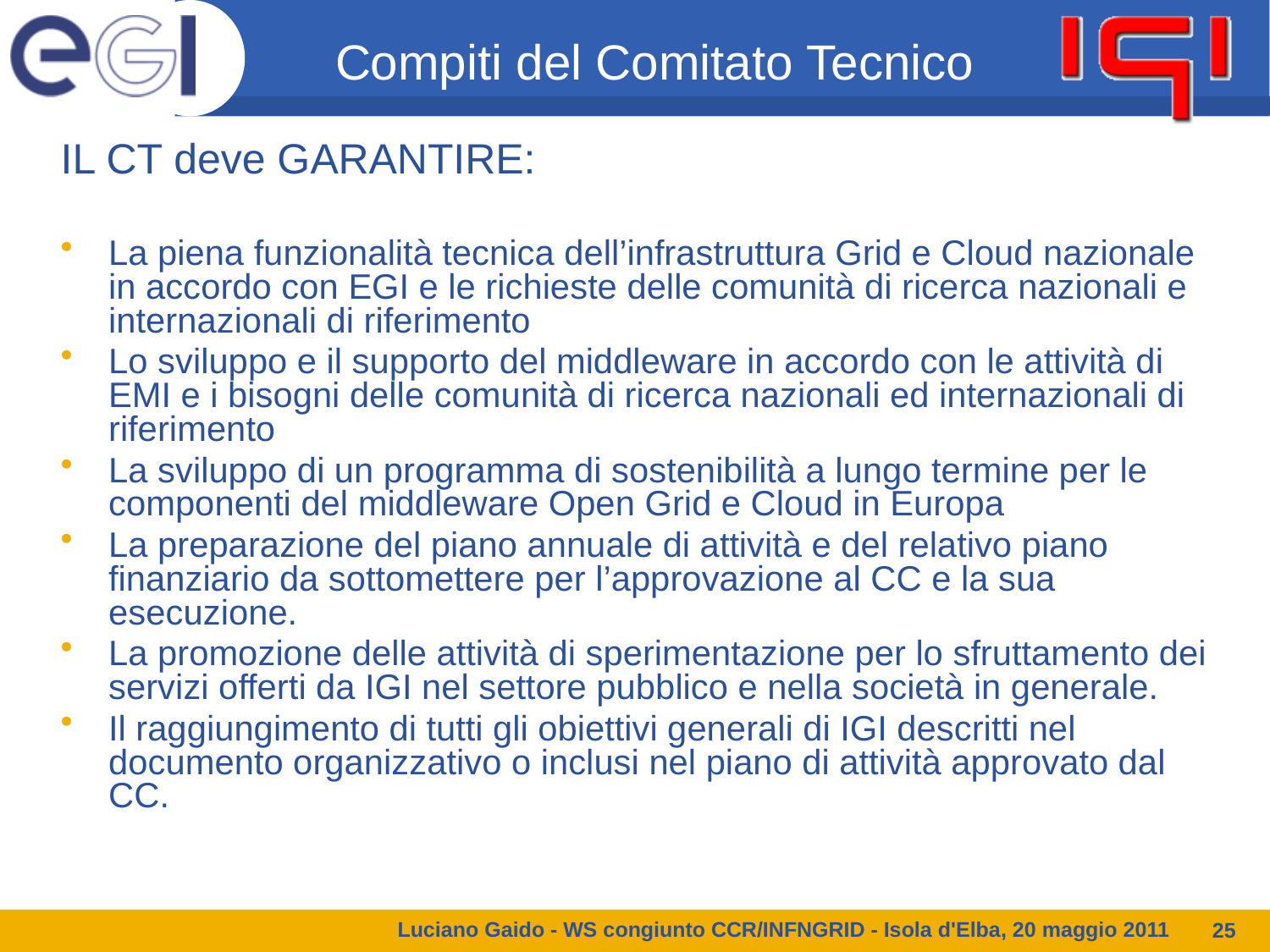

IL CT deve GARANTIRE:

La piena funzionalità tecnica dell’infrastruttura Grid e Cloud nazionale in accordo con EGI e le richieste delle comunità di ricerca nazionali e internazionali di riferimento
Lo sviluppo e il supporto del middleware in accordo con le attività di EMI e i bisogni delle comunità di ricerca nazionali ed internazionali di riferimento
La sviluppo di un programma di sostenibilità a lungo termine per le componenti del middleware Open Grid e Cloud in Europa
La preparazione del piano annuale di attività e del relativo piano finanziario da sottomettere per l’approvazione al CC e la sua esecuzione.
La promozione delle attività di sperimentazione per lo sfruttamento dei servizi offerti da IGI nel settore pubblico e nella società in generale.
Il raggiungimento di tutti gli obiettivi generali di IGI descritti nel documento organizzativo o inclusi nel piano di attività approvato dal CC.

Compiti del Comitato Tecnico
Luciano Gaido - WS congiunto CCR/INFNGRID - Isola d'Elba, 20 maggio 2011
25